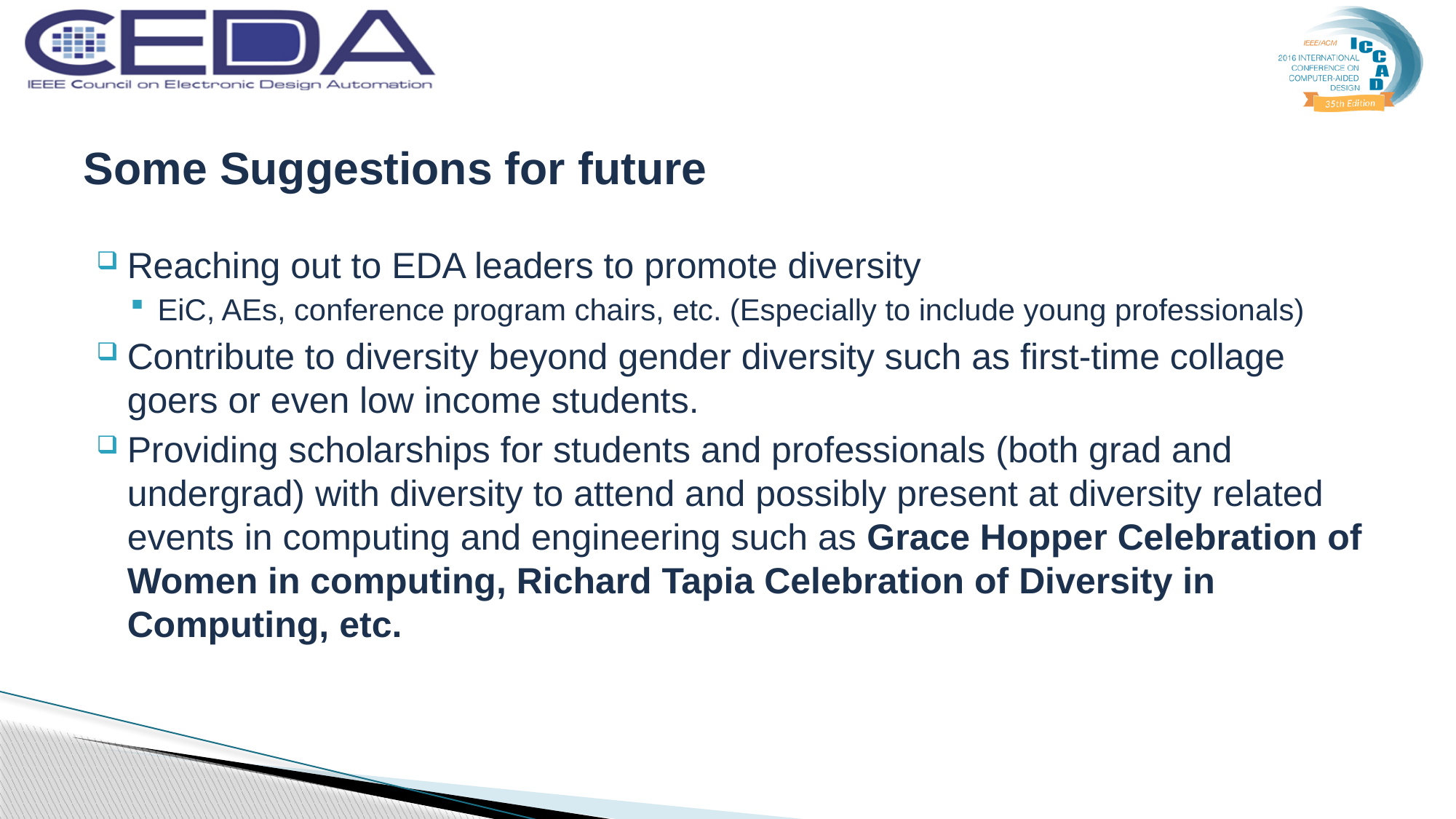

# Some Suggestions for future
Reaching out to EDA leaders to promote diversity
EiC, AEs, conference program chairs, etc. (Especially to include young professionals)
Contribute to diversity beyond gender diversity such as first-time collage goers or even low income students.
Providing scholarships for students and professionals (both grad and undergrad) with diversity to attend and possibly present at diversity related events in computing and engineering such as Grace Hopper Celebration of Women in computing, Richard Tapia Celebration of Diversity in Computing, etc.